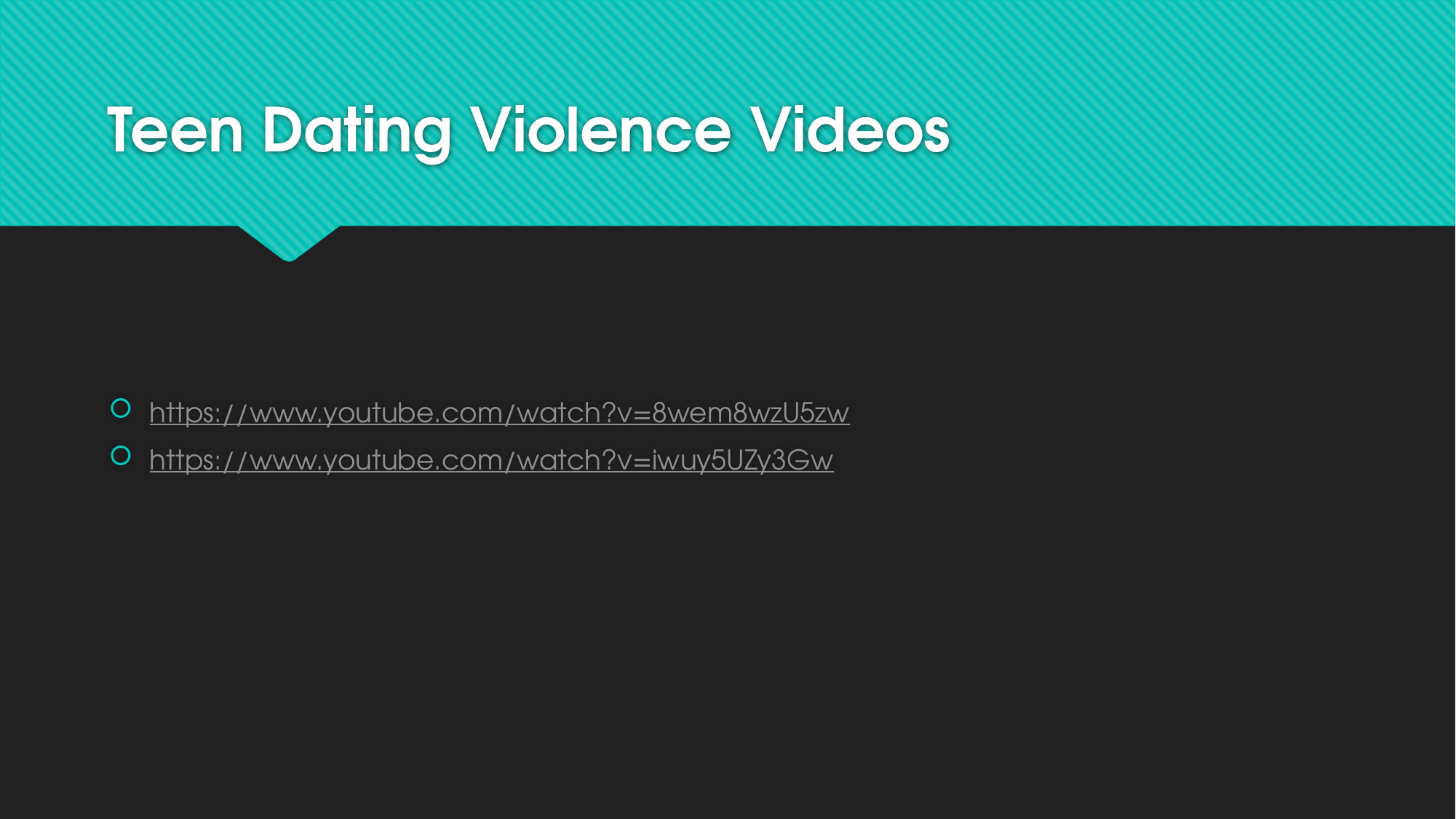

# Teen Dating Violence Videos
https://www.youtube.com/watch?v=8wem8wzU5zw
https://www.youtube.com/watch?v=iwuy5UZy3Gw